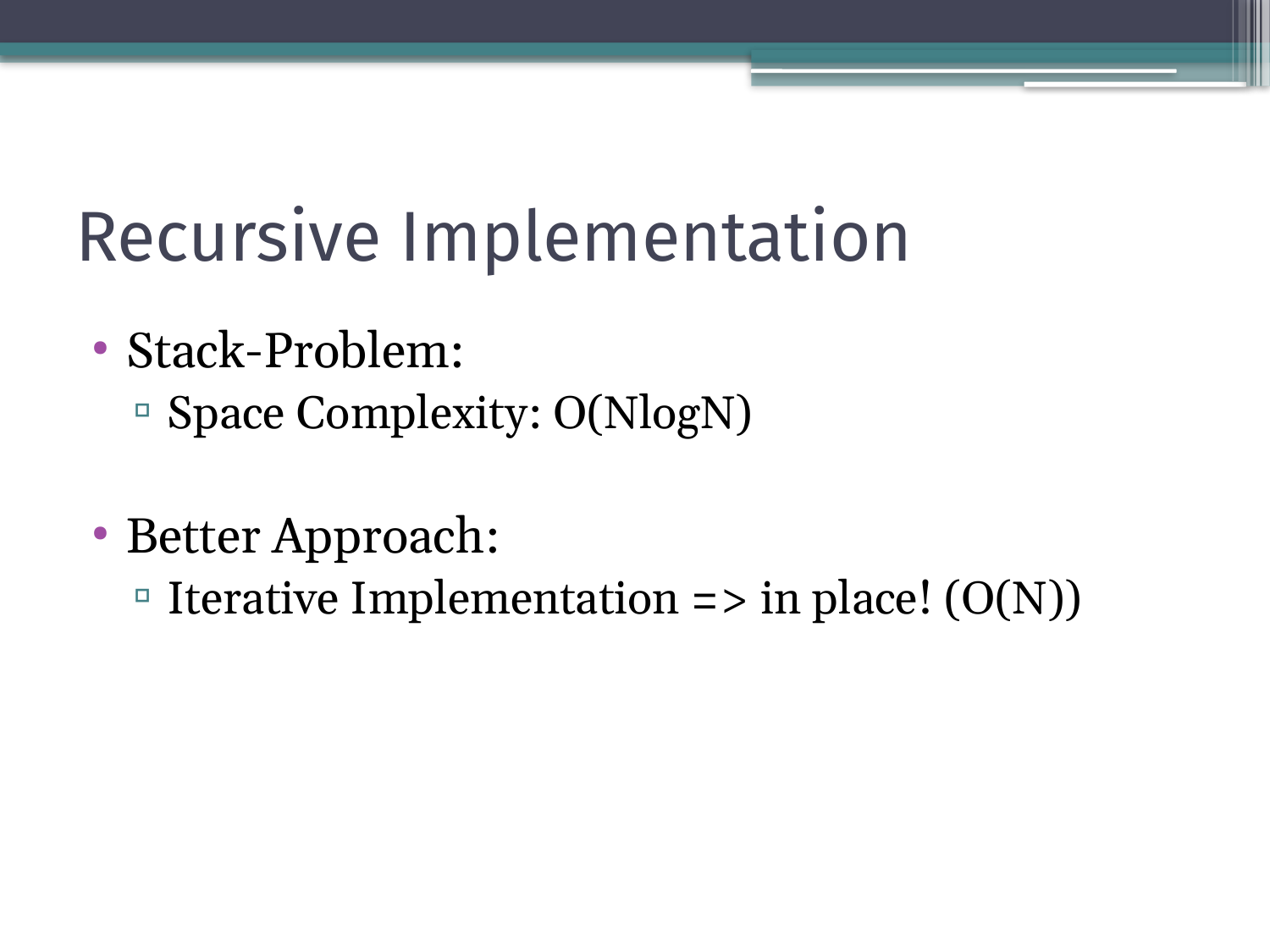

# Recursive Implementation
Stack-Problem:
Space Complexity: O(NlogN)

Better Approach:
Iterative Implementation => in place! (O(N))